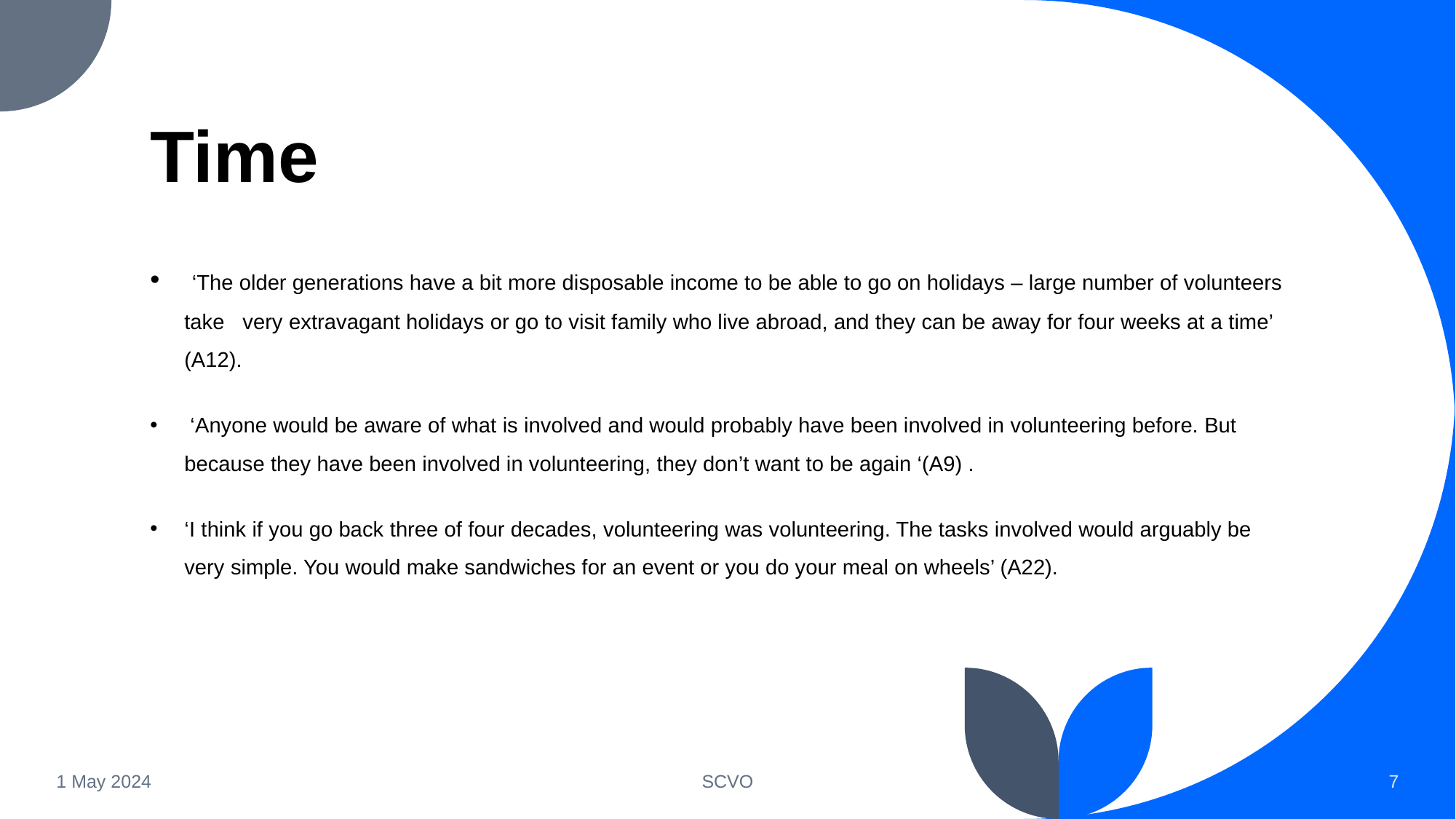

# Time
 ‘The older generations have a bit more disposable income to be able to go on holidays – large number of volunteers take   very extravagant holidays or go to visit family who live abroad, and they can be away for four weeks at a time’ (A12).
 ‘Anyone would be aware of what is involved and would probably have been involved in volunteering before. But because they have been involved in volunteering, they don’t want to be again ‘(A9) .
‘I think if you go back three of four decades, volunteering was volunteering. The tasks involved would arguably be very simple. You would make sandwiches for an event or you do your meal on wheels’ (A22).

1 May 2024
SCVO
7